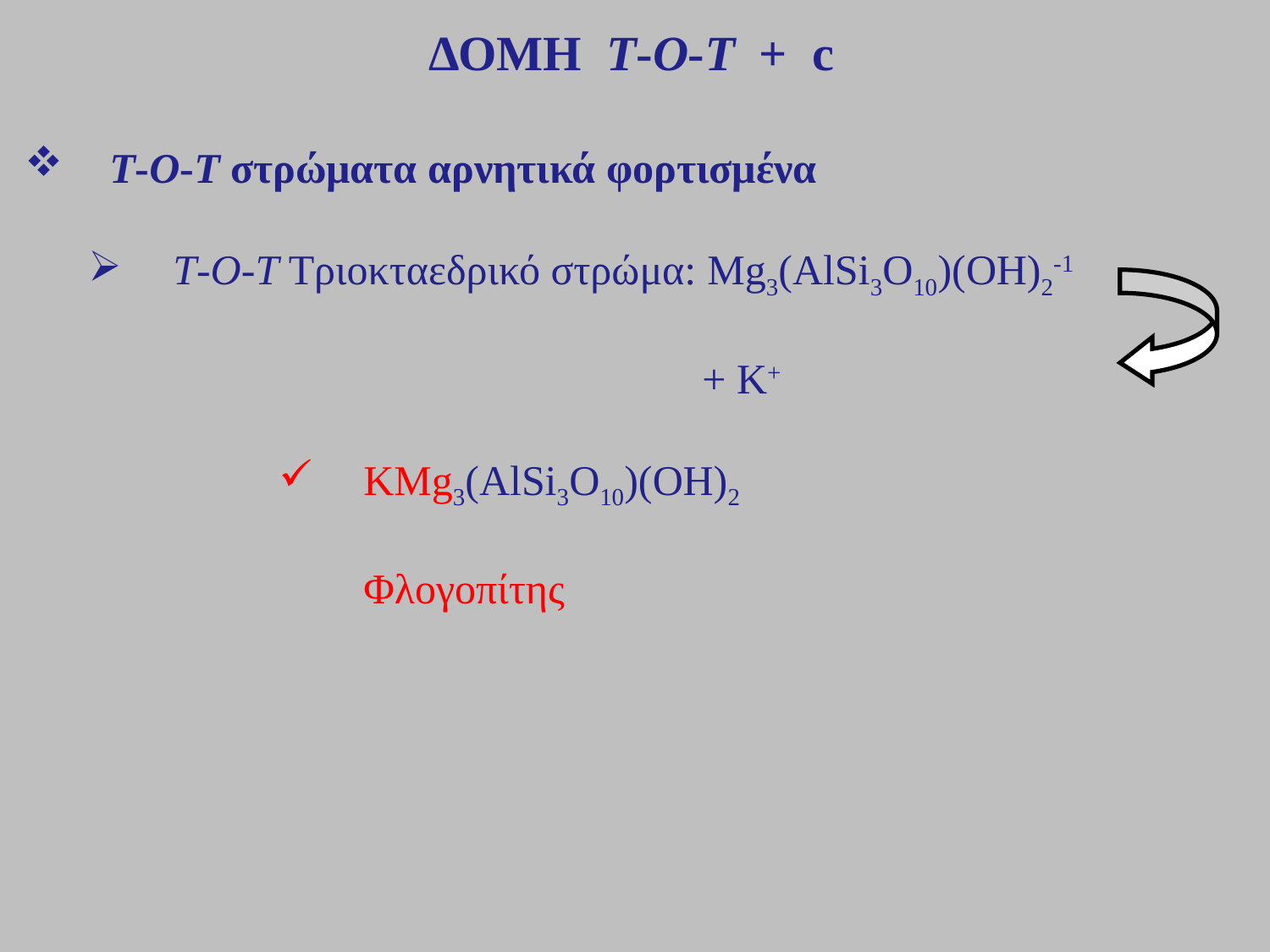

ΔΟΜΗ  Τ-Ο-T  +  c
T-O-T στρώματα αρνητικά φορτισμένα

Τ-Ο-Τ Τριοκταεδρικό στρώμα: Mg3(AlSi3O10)(OH)2-1

                                        + K+

KMg3(AlSi3O10)(OH)2

        Φλογοπίτης